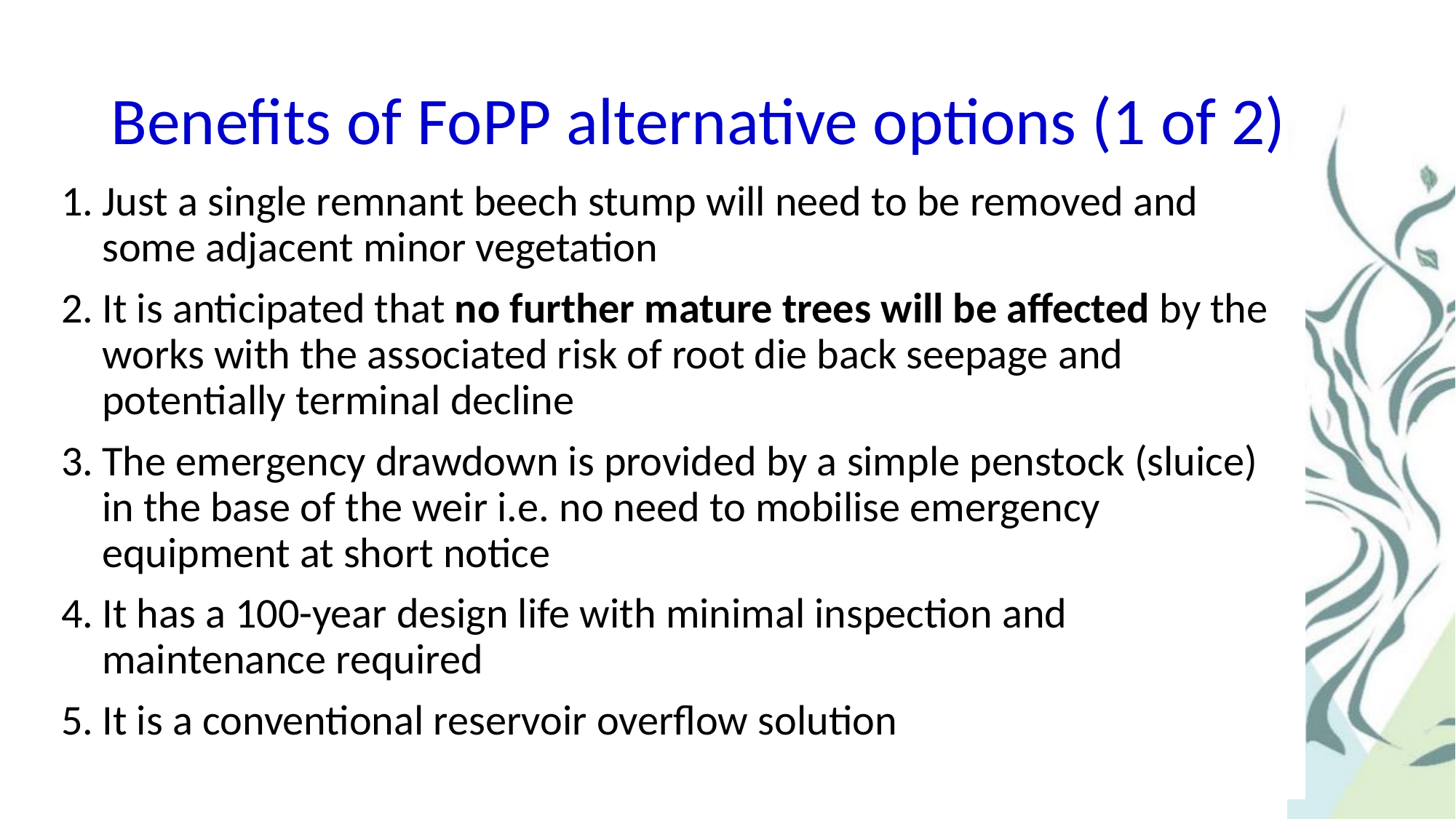

# Benefits of FoPP alternative options (1 of 2)
Just a single remnant beech stump will need to be removed and some adjacent minor vegetation
It is anticipated that no further mature trees will be affected by the works with the associated risk of root die back seepage and potentially terminal decline
The emergency drawdown is provided by a simple penstock (sluice) in the base of the weir i.e. no need to mobilise emergency equipment at short notice
It has a 100-year design life with minimal inspection and maintenance required
It is a conventional reservoir overflow solution